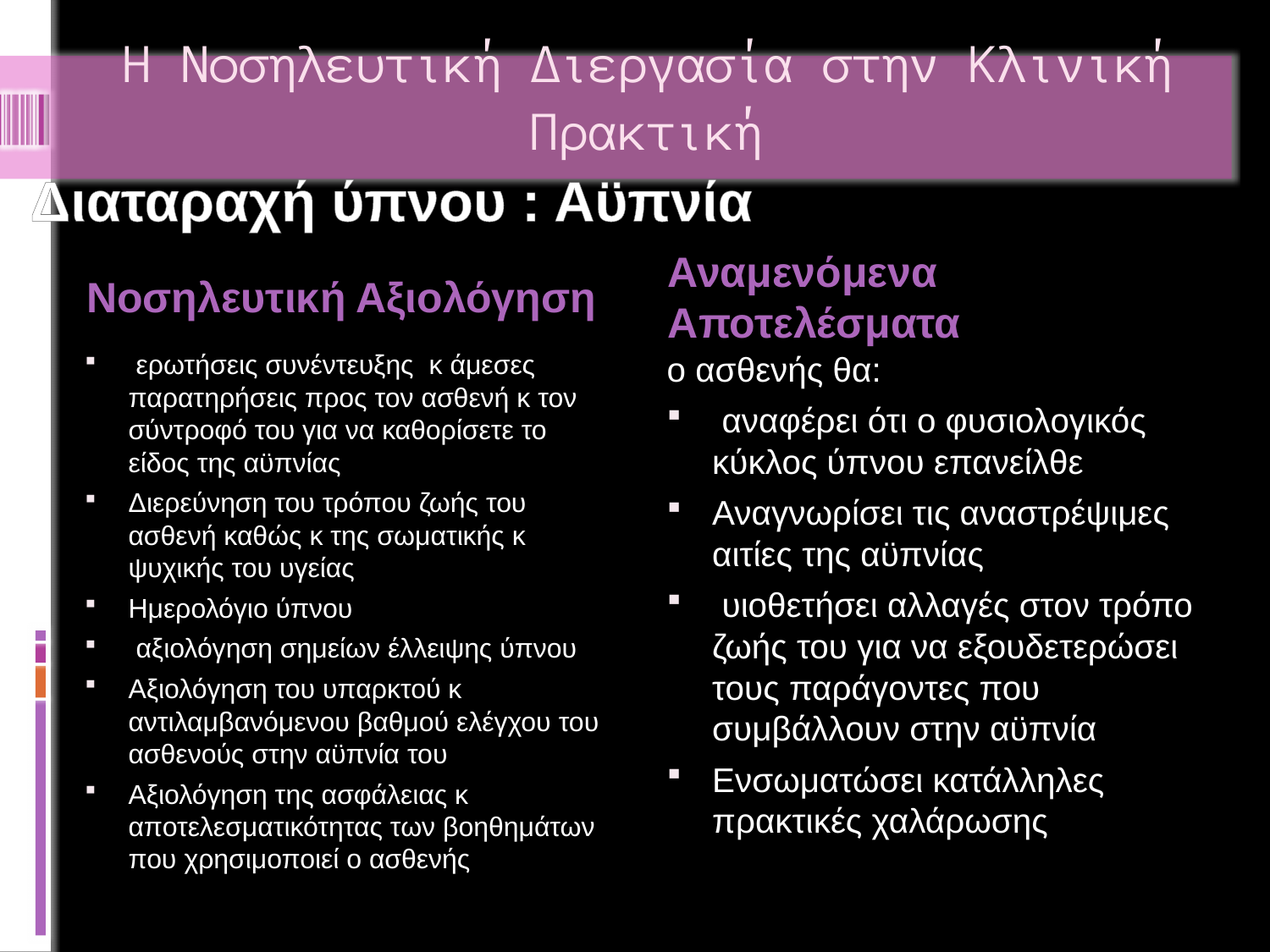

# Η Νοσηλευτική Διεργασία στην Κλινική Πρακτική
Διαταραχή ύπνου : Αϋπνία
Νοσηλευτική Αξιολόγηση
Αναμενόμενα Αποτελέσματα
 ερωτήσεις συνέντευξης  κ άμεσες παρατηρήσεις προς τον ασθενή κ τον σύντροφό του για να καθορίσετε το είδος της αϋπνίας
Διερεύνηση του τρόπου ζωής του ασθενή καθώς κ της σωματικής κ ψυχικής του υγείας
Ημερολόγιο ύπνου
 αξιολόγηση σημείων έλλειψης ύπνου
Αξιολόγηση του υπαρκτού κ αντιλαμβανόμενου βαθμού ελέγχου του ασθενούς στην αϋπνία του
Αξιολόγηση της ασφάλειας κ αποτελεσματικότητας των βοηθημάτων που χρησιμοποιεί ο ασθενής
ο ασθενής θα:
 αναφέρει ότι ο φυσιολογικός κύκλος ύπνου επανείλθε
Αναγνωρίσει τις αναστρέψιμες αιτίες της αϋπνίας
 υιοθετήσει αλλαγές στον τρόπο ζωής του για να εξουδετερώσει τους παράγοντες που συμβάλλουν στην αϋπνία
Ενσωματώσει κατάλληλες πρακτικές χαλάρωσης